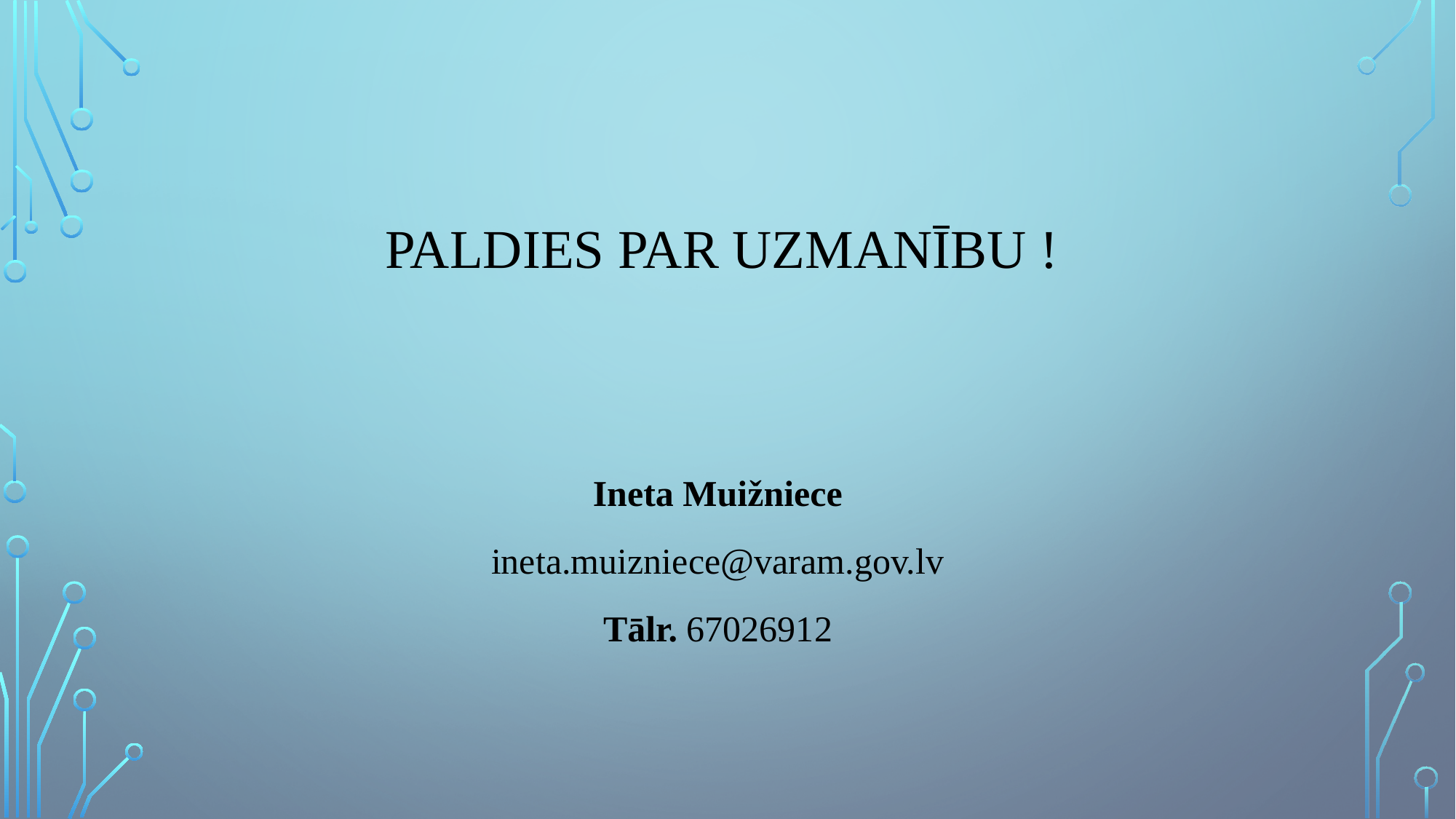

# Paldies par uzmanību !

Ineta Muižniece
ineta.muizniece@varam.gov.lv
Tālr. 67026912